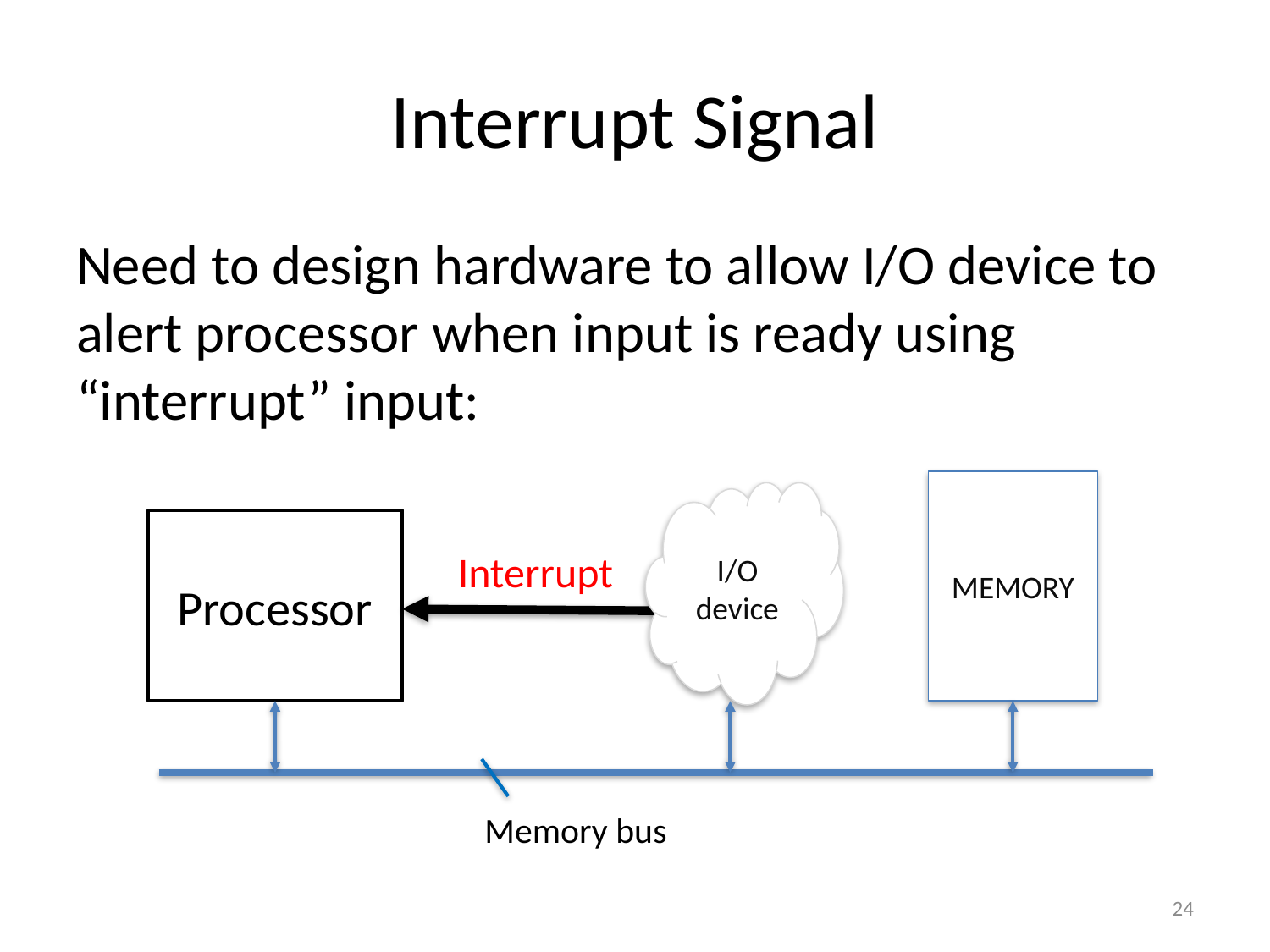

# Interrupt Signal
Need to design hardware to allow I/O device to alert processor when input is ready using “interrupt” input:
MEMORY
I/O device
Processor
Interrupt
Memory bus
24